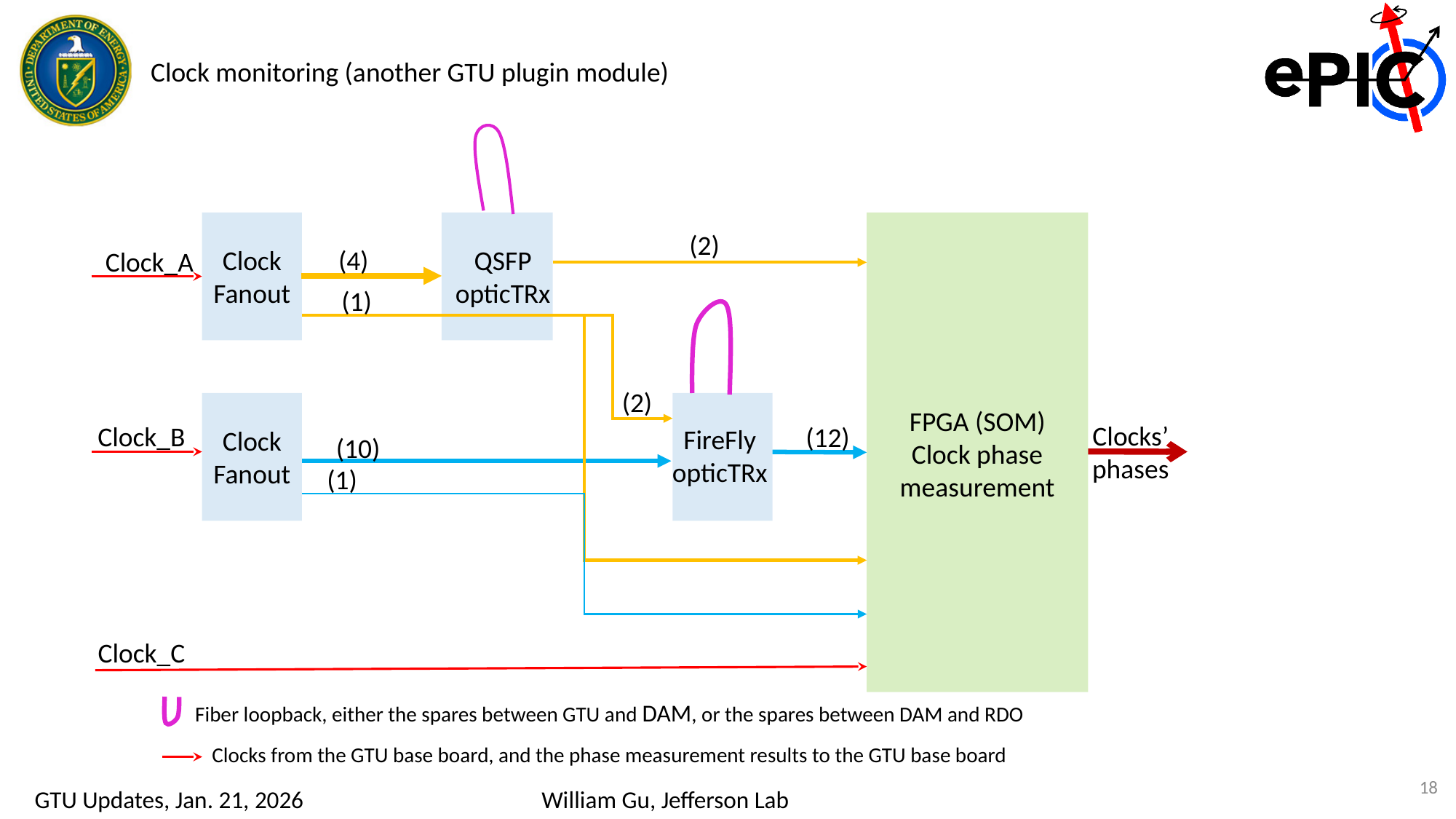

Clock monitoring (another GTU plugin module)

(2)
Clock
Fanout
(4)
QSFP opticTRx
Clock_A
(1)

(2)

FPGA (SOM)
Clock phase measurement
Clocks’ phases
Clock_B
(12)
FireFly opticTRx
Clock
Fanout
(10)
(1)
Clock_C
Fiber loopback, either the spares between GTU and DAM, or the spares between DAM and RDO

Clocks from the GTU base board, and the phase measurement results to the GTU base board
18